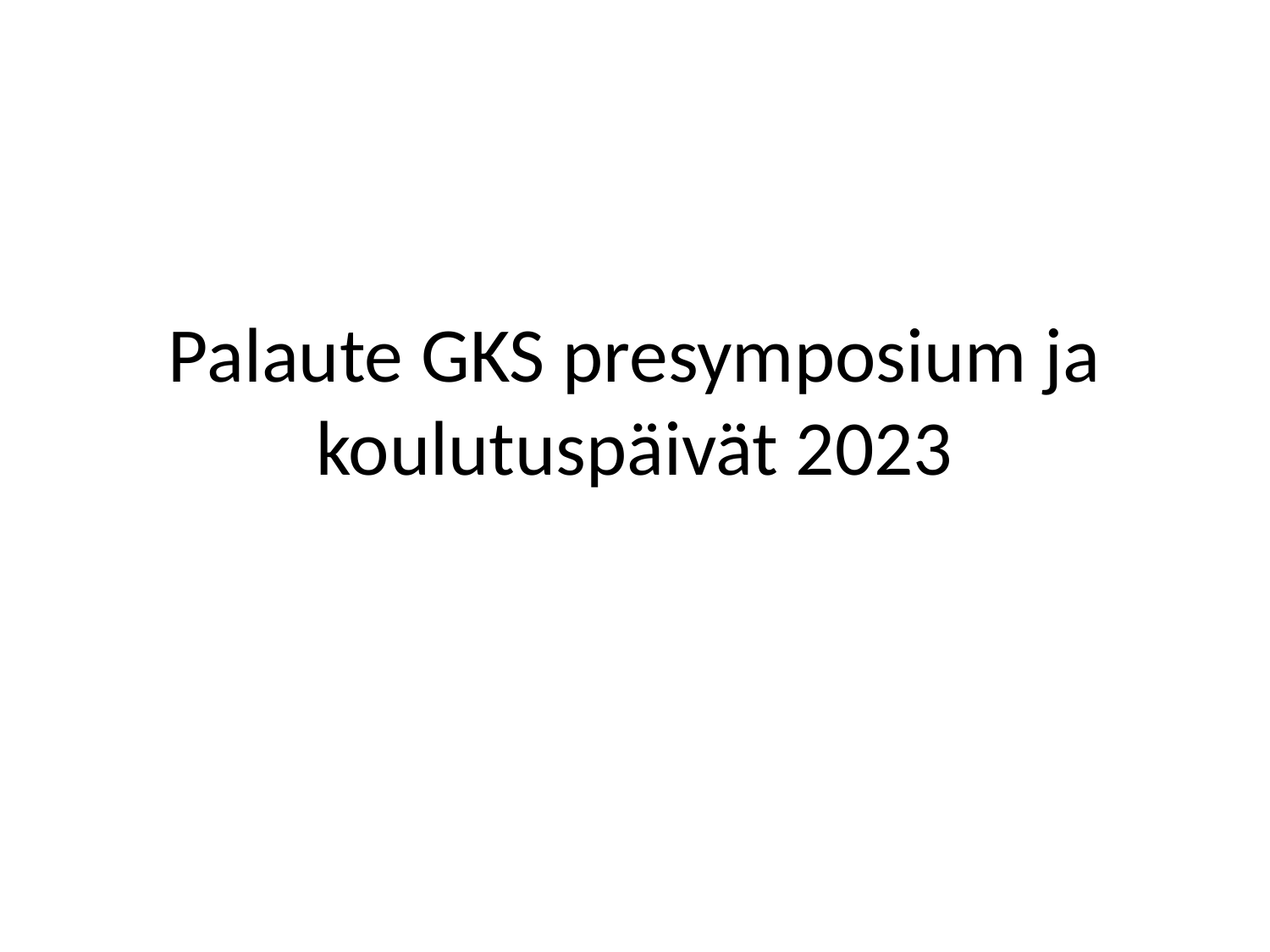

# Palaute GKS presymposium ja koulutuspäivät 2023